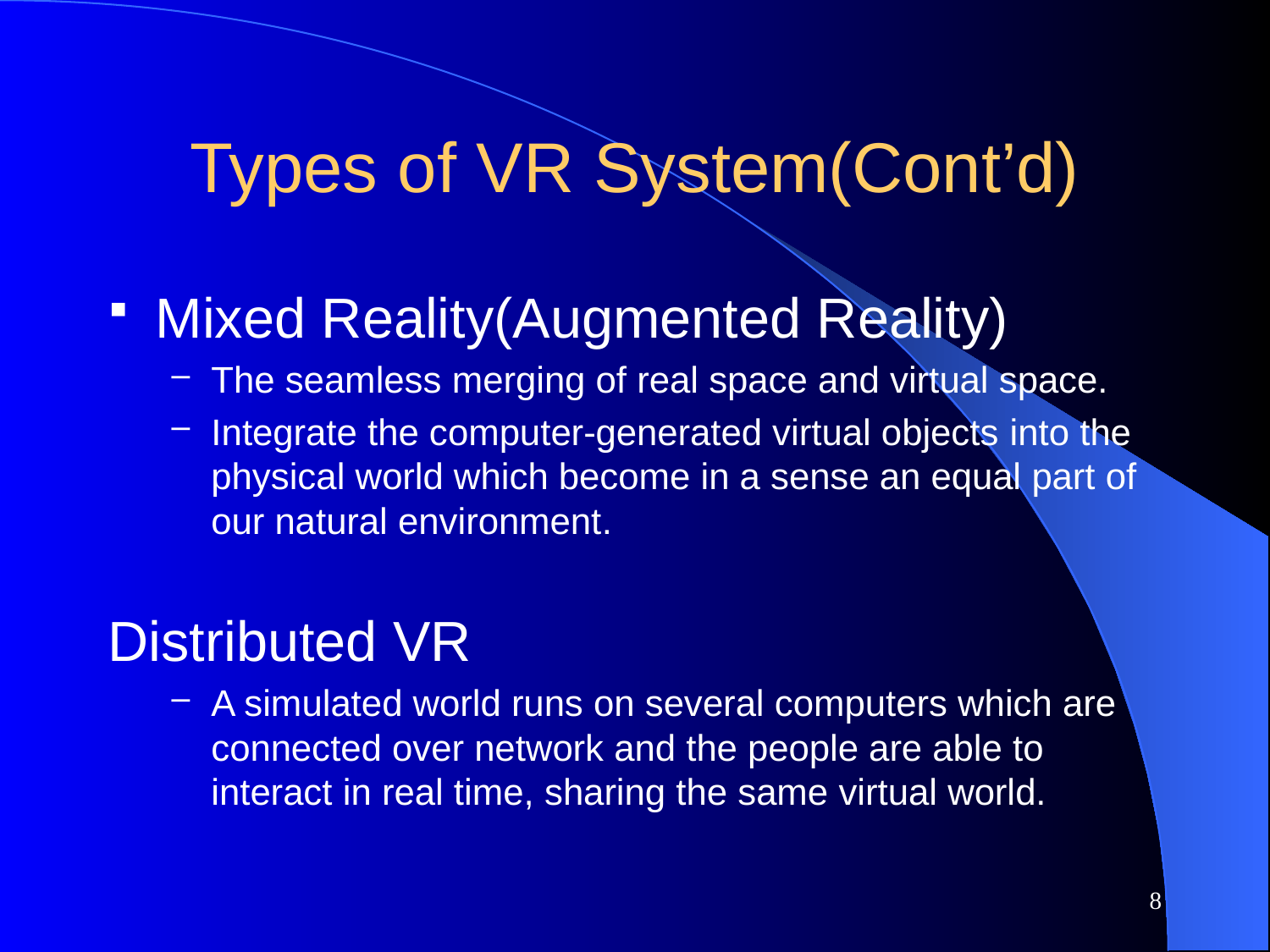

# Types of VR System(Cont’d)
Mixed Reality(Augmented Reality)
The seamless merging of real space and virtual space.
Integrate the computer-generated virtual objects into the physical world which become in a sense an equal part of our natural environment.

Distributed VR
A simulated world runs on several computers which are connected over network and the people are able to interact in real time, sharing the same virtual world.
8